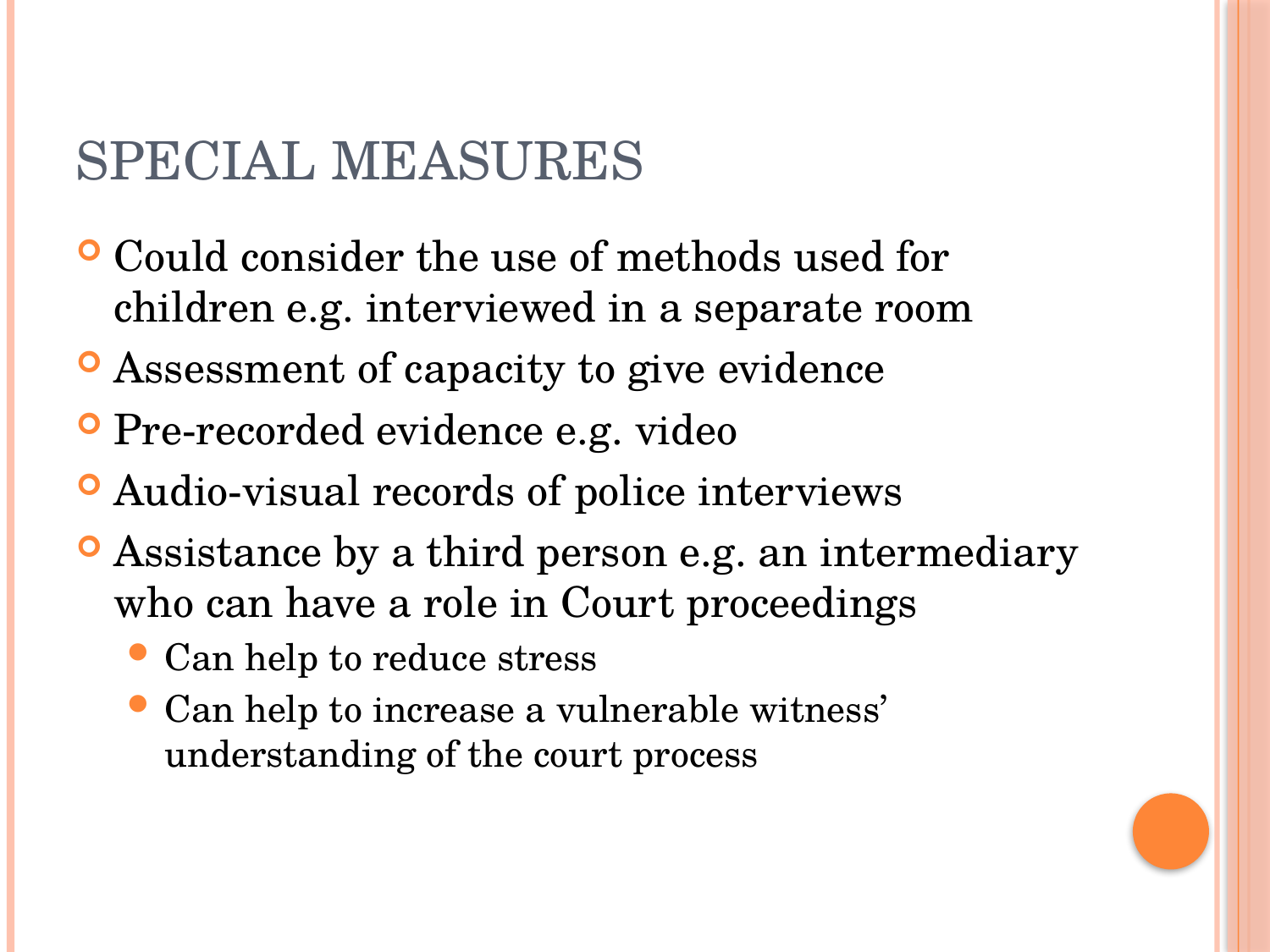

# Special measures
Could consider the use of methods used for children e.g. interviewed in a separate room
Assessment of capacity to give evidence
Pre-recorded evidence e.g. video
Audio-visual records of police interviews
Assistance by a third person e.g. an intermediary who can have a role in Court proceedings
Can help to reduce stress
Can help to increase a vulnerable witness’ understanding of the court process